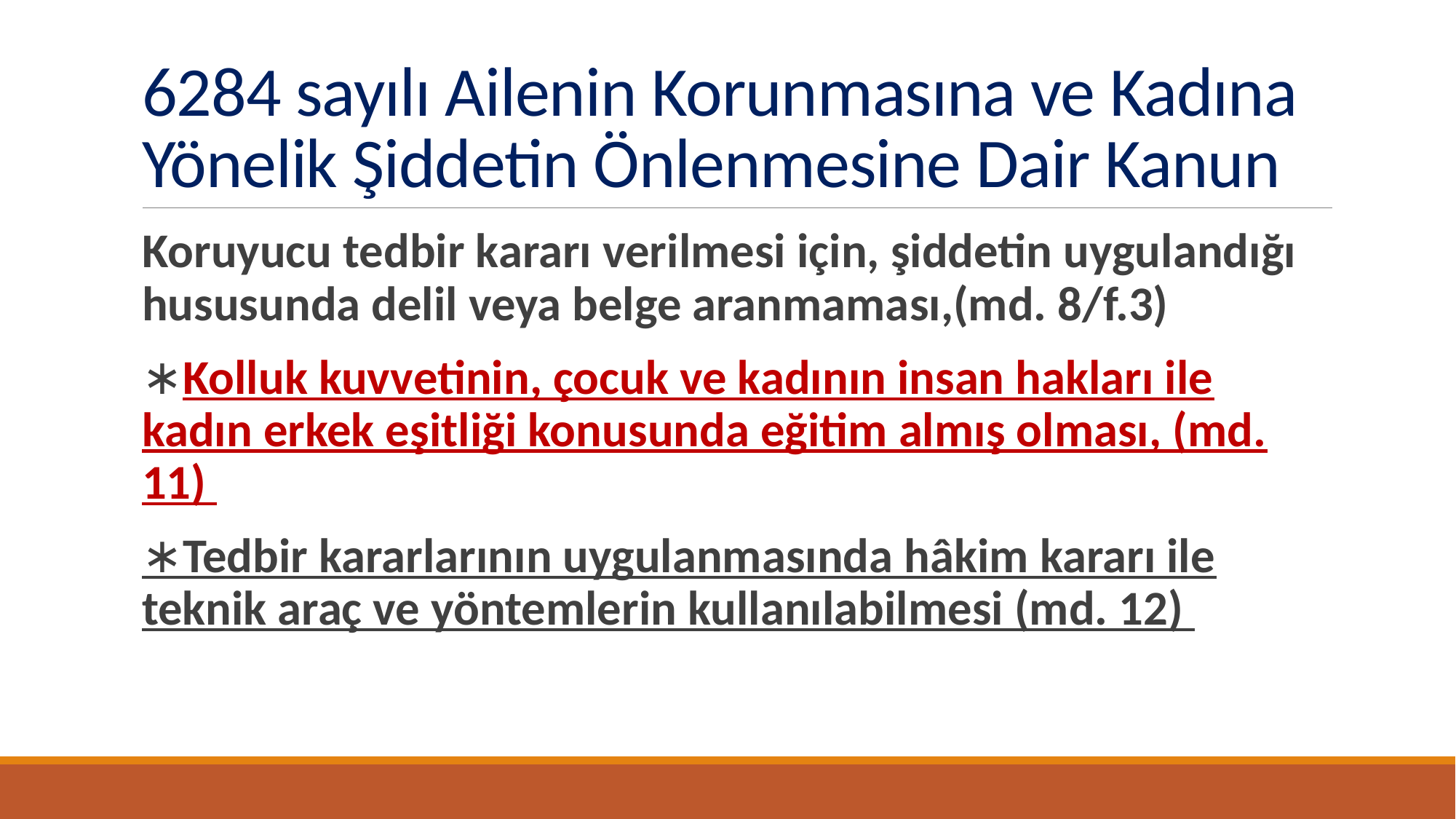

# 6284 sayılı Ailenin Korunmasına ve Kadına Yönelik Şiddetin Önlenmesine Dair Kanun
Koruyucu tedbir kararı verilmesi için, şiddetin uygulandığı hususunda delil veya belge aranmaması,(md. 8/f.3)
∗Kolluk kuvvetinin, çocuk ve kadının insan hakları ile kadın erkek eşitliği konusunda eğitim almış olması, (md. 11)
∗Tedbir kararlarının uygulanmasında hâkim kararı ile teknik araç ve yöntemlerin kullanılabilmesi (md. 12)